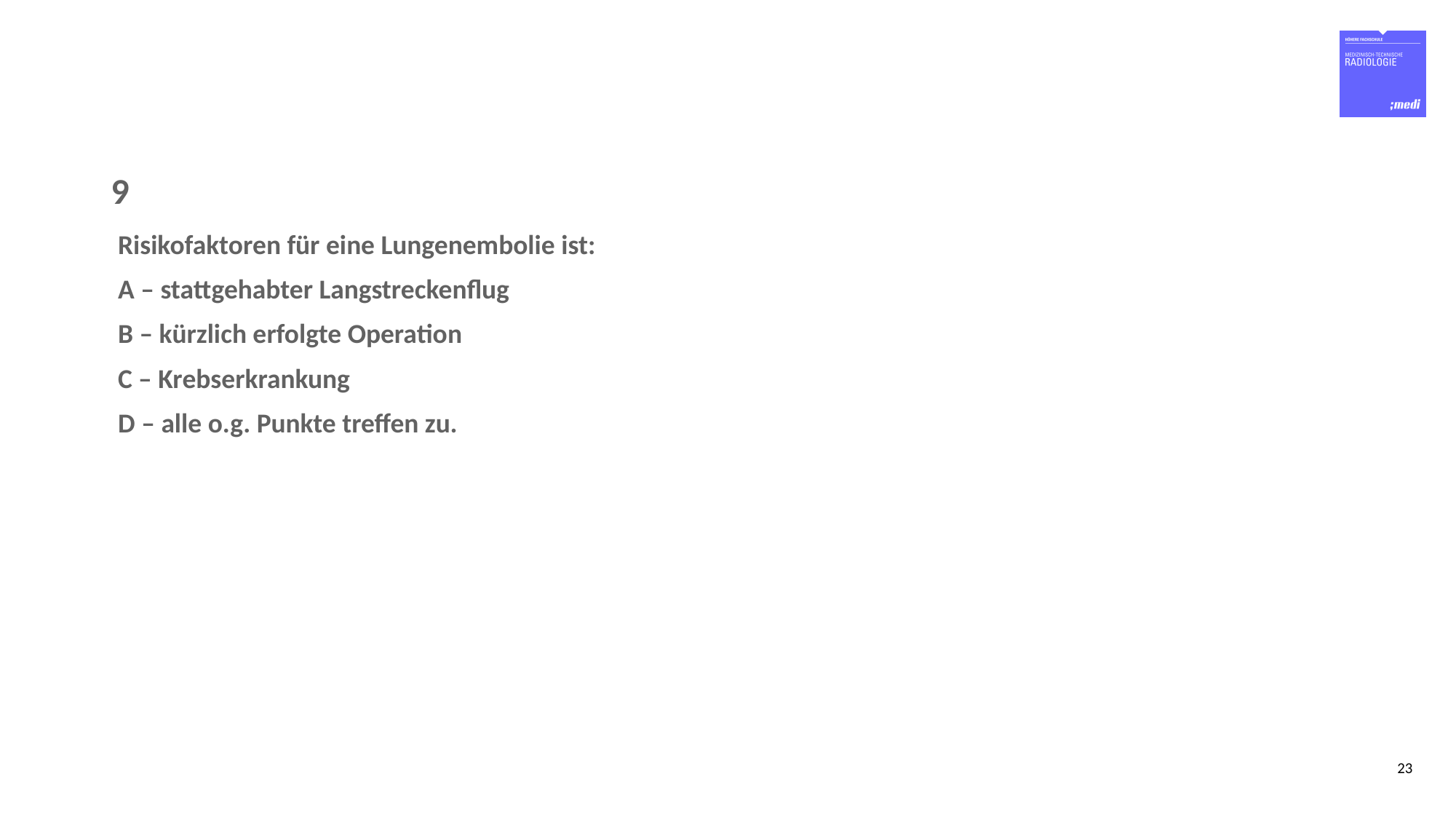

# 9
Risikofaktoren für eine Lungenembolie ist:
A – stattgehabter Langstreckenflug
B – kürzlich erfolgte Operation
C – Krebserkrankung
D – alle o.g. Punkte treffen zu.
23